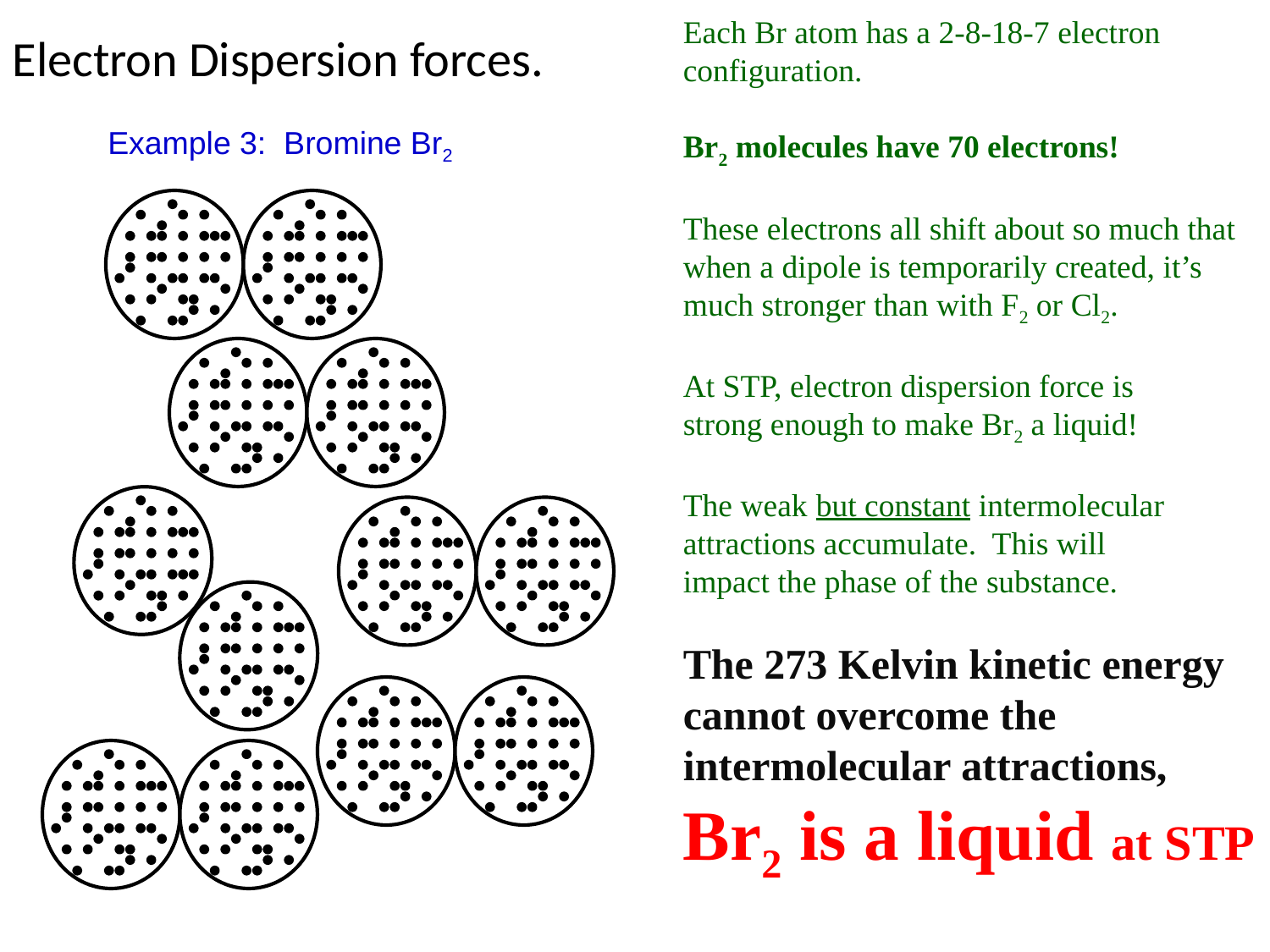

Each Br atom has a 2-8-18-7 electron configuration.
Br2 molecules have 70 electrons!

These electrons all shift about so much that when a dipole is temporarily created, it’s much stronger than with F2 or Cl2.
At STP, electron dispersion force is
strong enough to make Br2 a liquid!

The weak but constant intermolecular attractions accumulate.  This will
impact the phase of the substance.

The 273 Kelvin kinetic energy cannot overcome the intermolecular attractions,
Br2 is a liquid at STP
Electron Dispersion forces.
Example 3:  Bromine Br2